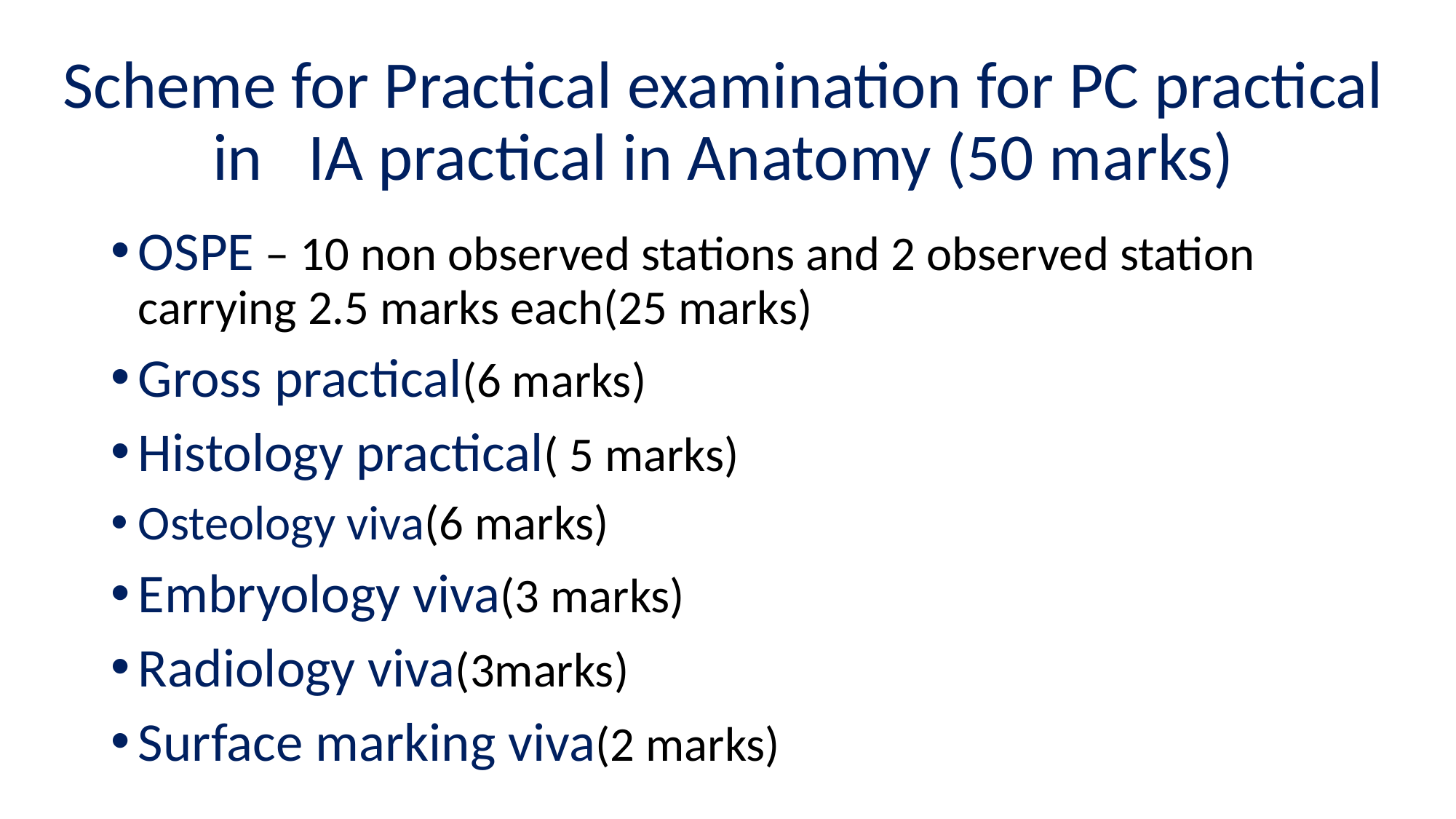

# Scheme for Practical examination for PC practical in   IA practical in Anatomy (50 marks)
OSPE – 10 non observed stations and 2 observed station carrying 2.5 marks each(25 marks)
Gross practical(6 marks)
Histology practical( 5 marks)
Osteology viva(6 marks)
Embryology viva(3 marks)
Radiology viva(3marks)
Surface marking viva(2 marks)